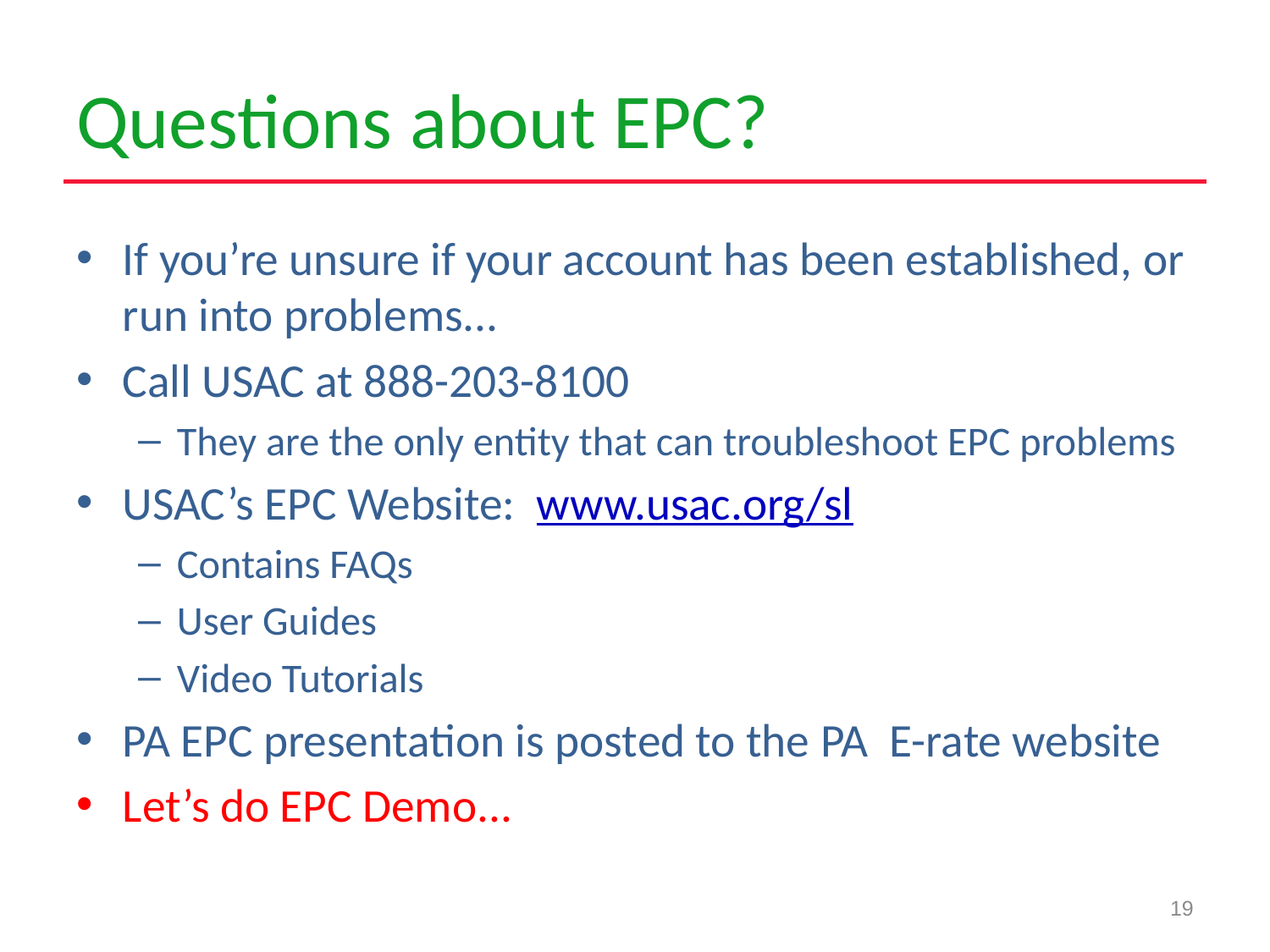

# Questions about EPC?
If you’re unsure if your account has been established, or run into problems...
Call USAC at 888-203-8100
They are the only entity that can troubleshoot EPC problems
USAC’s EPC Website:  www.usac.org/sl
Contains FAQs
User Guides
Video Tutorials
PA EPC presentation is posted to the PA  E-rate website
Let’s do EPC Demo...

19